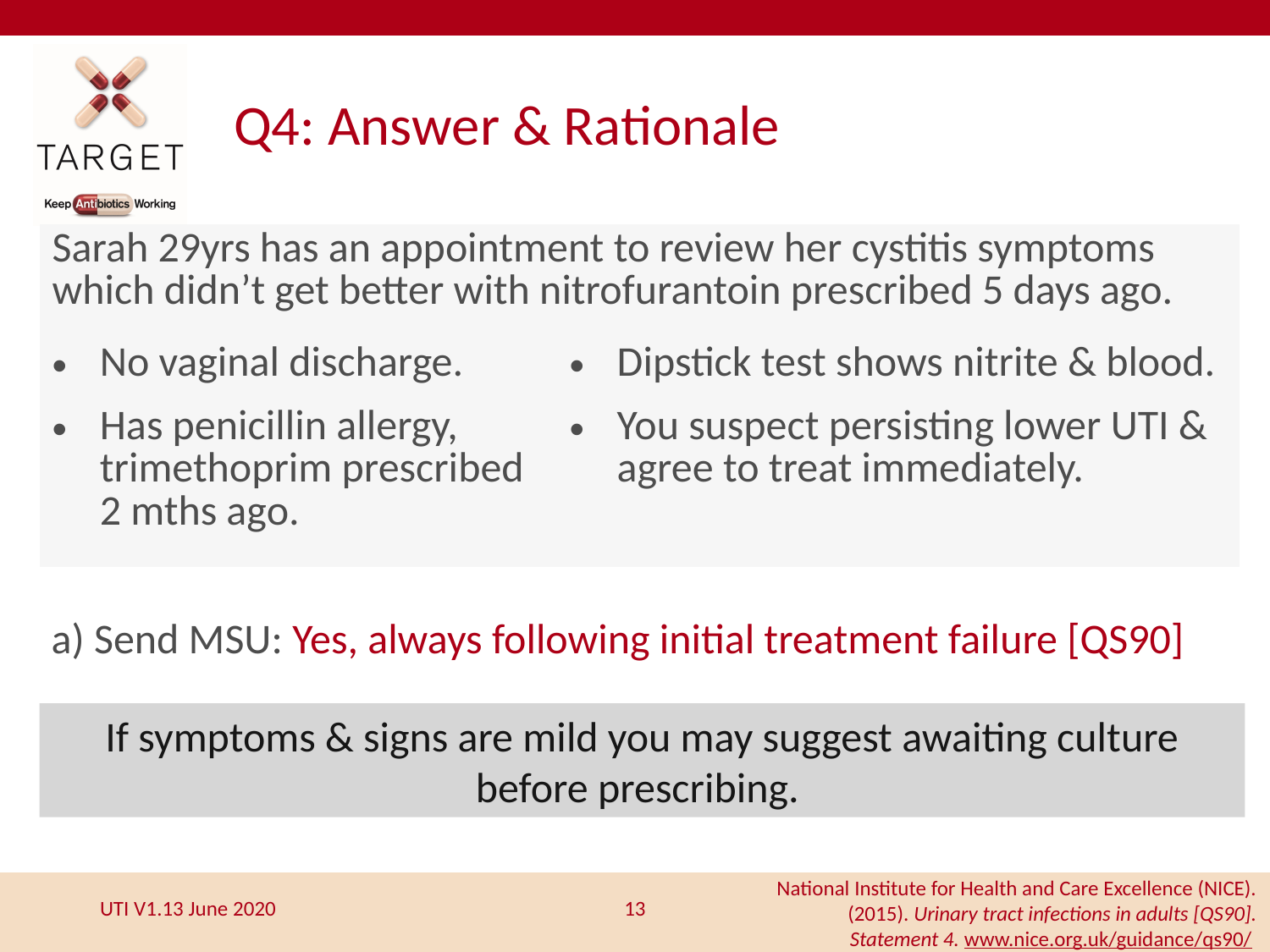

Q4: Answer & Rationale
| Sarah 29yrs has an appointment to review her cystitis symptoms which didn’t get better with nitrofurantoin prescribed 5 days ago. |  |
| --- | --- |
| No vaginal discharge. | Dipstick test shows nitrite & blood. |
| Has penicillin allergy, trimethoprim prescribed 2 mths ago. | You suspect persisting lower UTI & agree to treat immediately. |
a) Send MSU: Yes, always following initial treatment failure [QS90]
If symptoms & signs are mild you may suggest awaiting culture before prescribing.
National Institute for Health and Care Excellence (NICE). (2015). Urinary tract infections in adults [QS90]. Statement 4. www.nice.org.uk/guidance/qs90/
13
UTI V1.13 June 2020